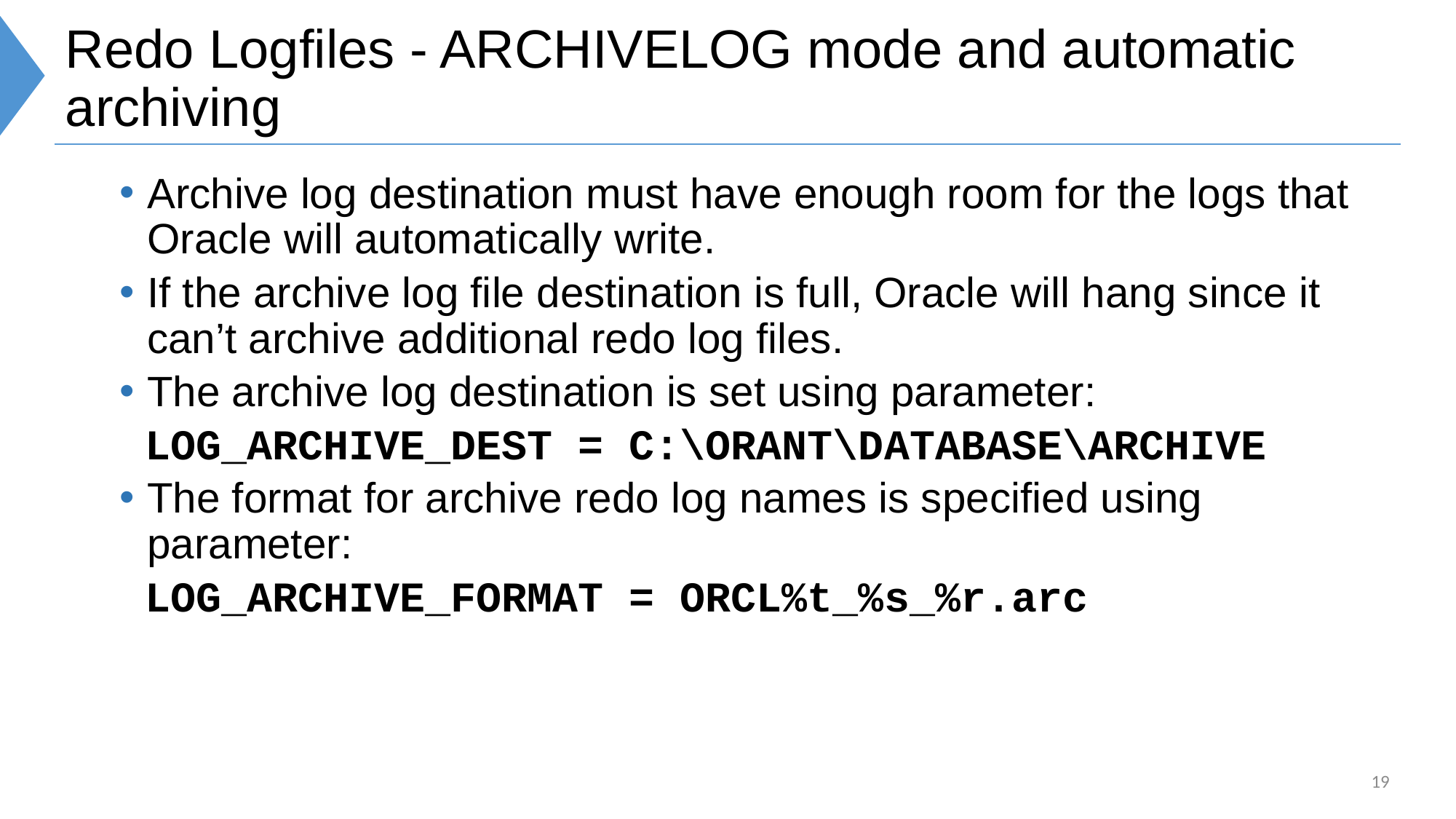

# Redo Logfiles - ARCHIVELOG mode and automatic archiving
Archive log destination must have enough room for the logs that Oracle will automatically write.
If the archive log file destination is full, Oracle will hang since it can’t archive additional redo log files.
The archive log destination is set using parameter:
 LOG_ARCHIVE_DEST = C:\ORANT\DATABASE\ARCHIVE
The format for archive redo log names is specified using parameter:
 LOG_ARCHIVE_FORMAT = ORCL%t_%s_%r.arc

19